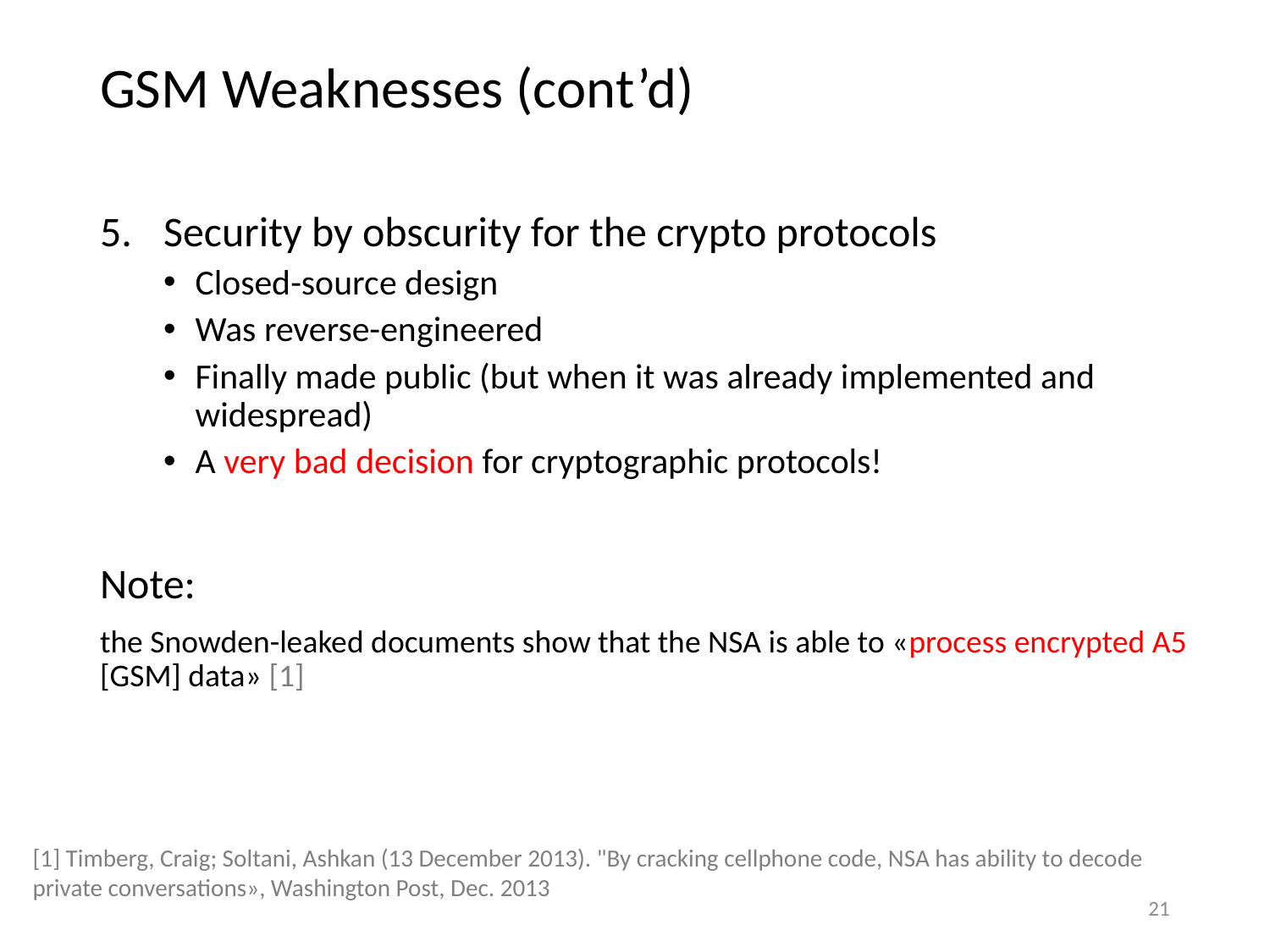

# GSM Weaknesses (cont’d)

Security by obscurity for the crypto protocols
Closed-source design
Was reverse-engineered
Finally made public (but when it was already implemented and widespread)
A very bad decision for cryptographic protocols!

Note:
the Snowden-leaked documents show that the NSA is able to «process encrypted A5 [GSM] data» [1]

[1] Timberg, Craig; Soltani, Ashkan (13 December 2013). "By cracking cellphone code, NSA has ability to decode private conversations», Washington Post, Dec. 2013
21